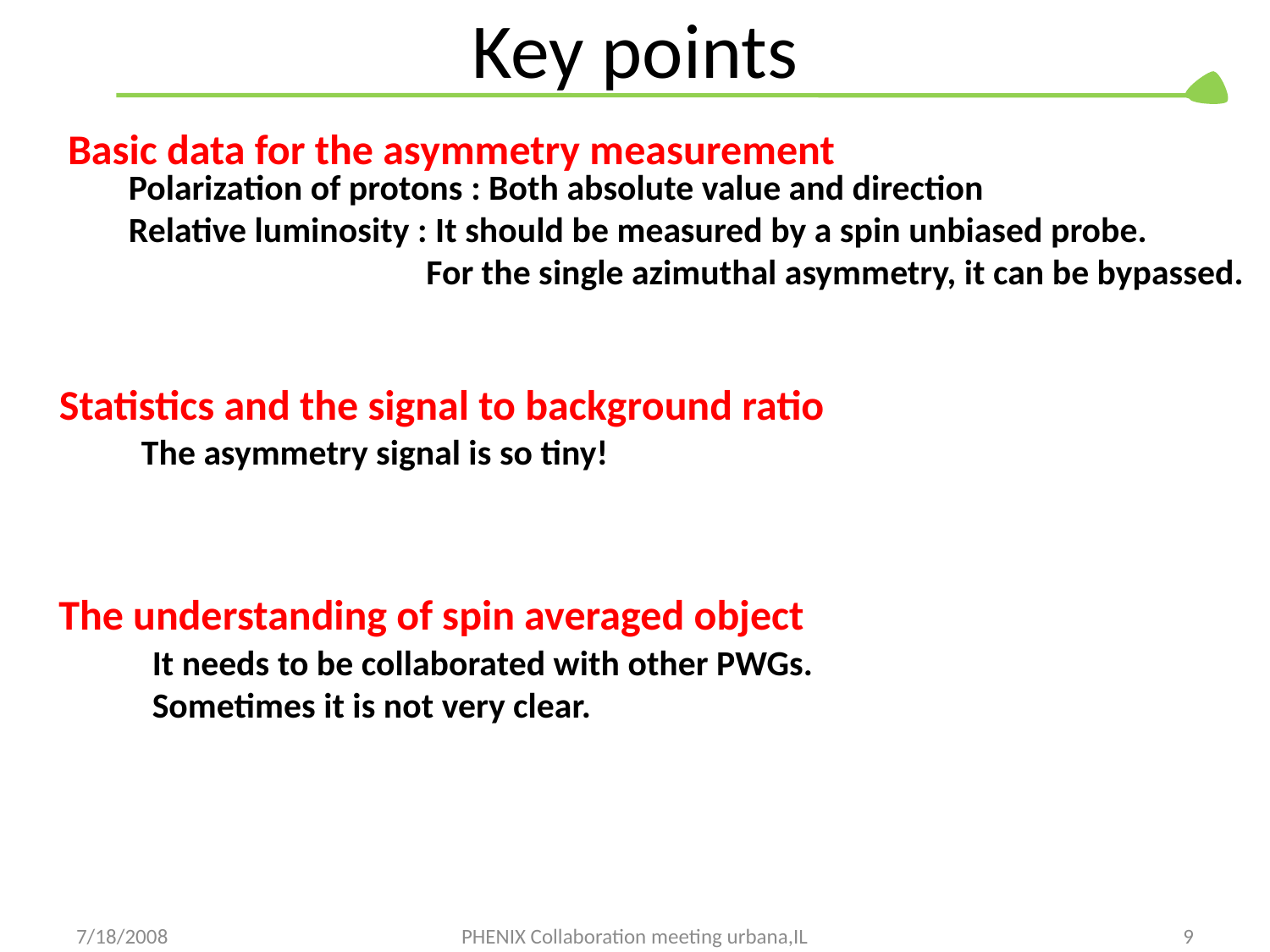

# Key points
Basic data for the asymmetry measurement
Polarization of protons : Both absolute value and direction
Relative luminosity : It should be measured by a spin unbiased probe.
                                     For the single azimuthal asymmetry, it can be bypassed.
Statistics and the signal to background ratio
The asymmetry signal is so tiny!
The understanding of spin averaged object
It needs to be collaborated with other PWGs.
Sometimes it is not very clear.
7/18/2008
PHENIX Collaboration meeting urbana,IL
9